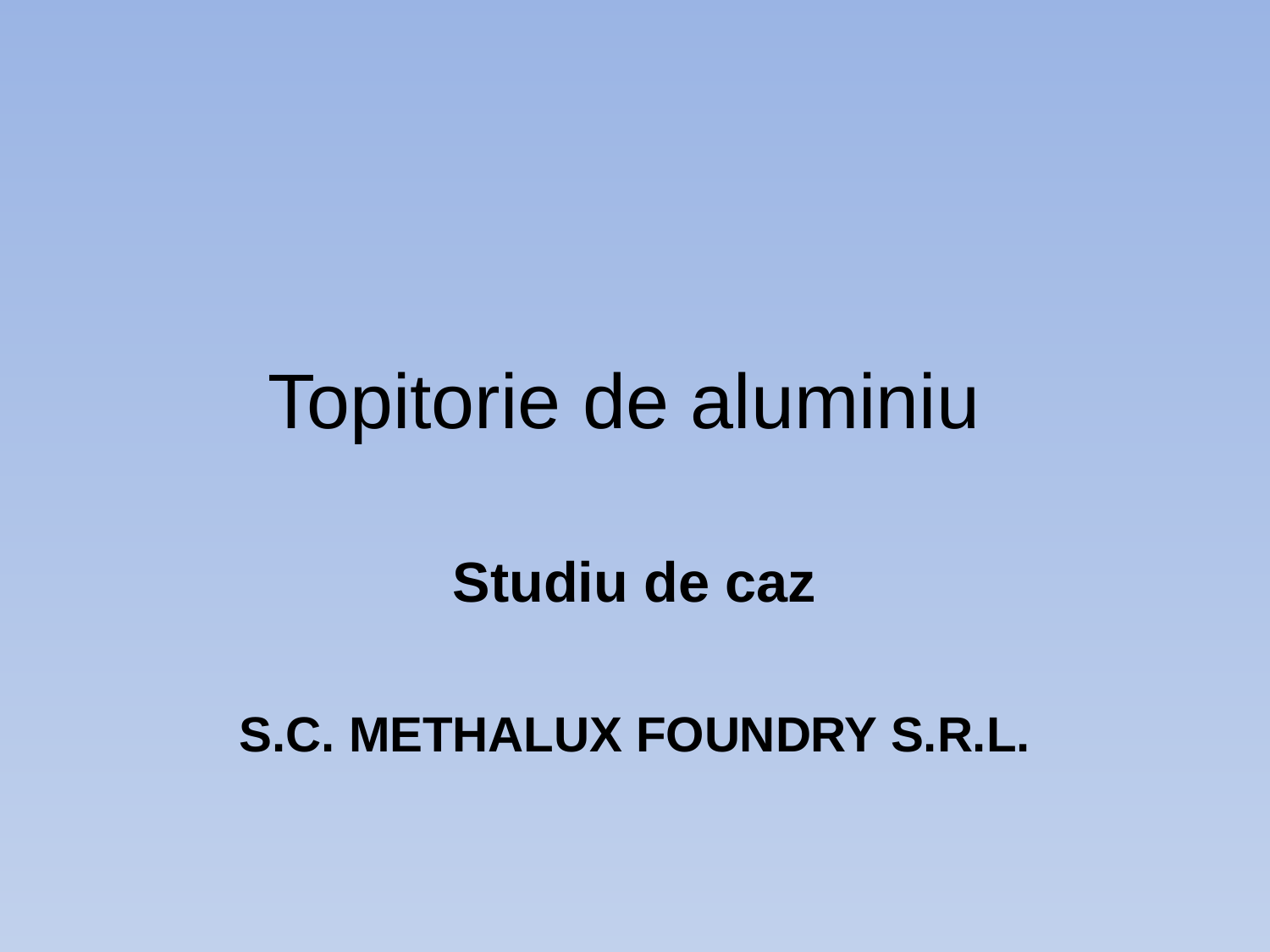

# Topitorie de aluminiu
Studiu de caz

S.C. METHALUX FOUNDRY S.R.L.